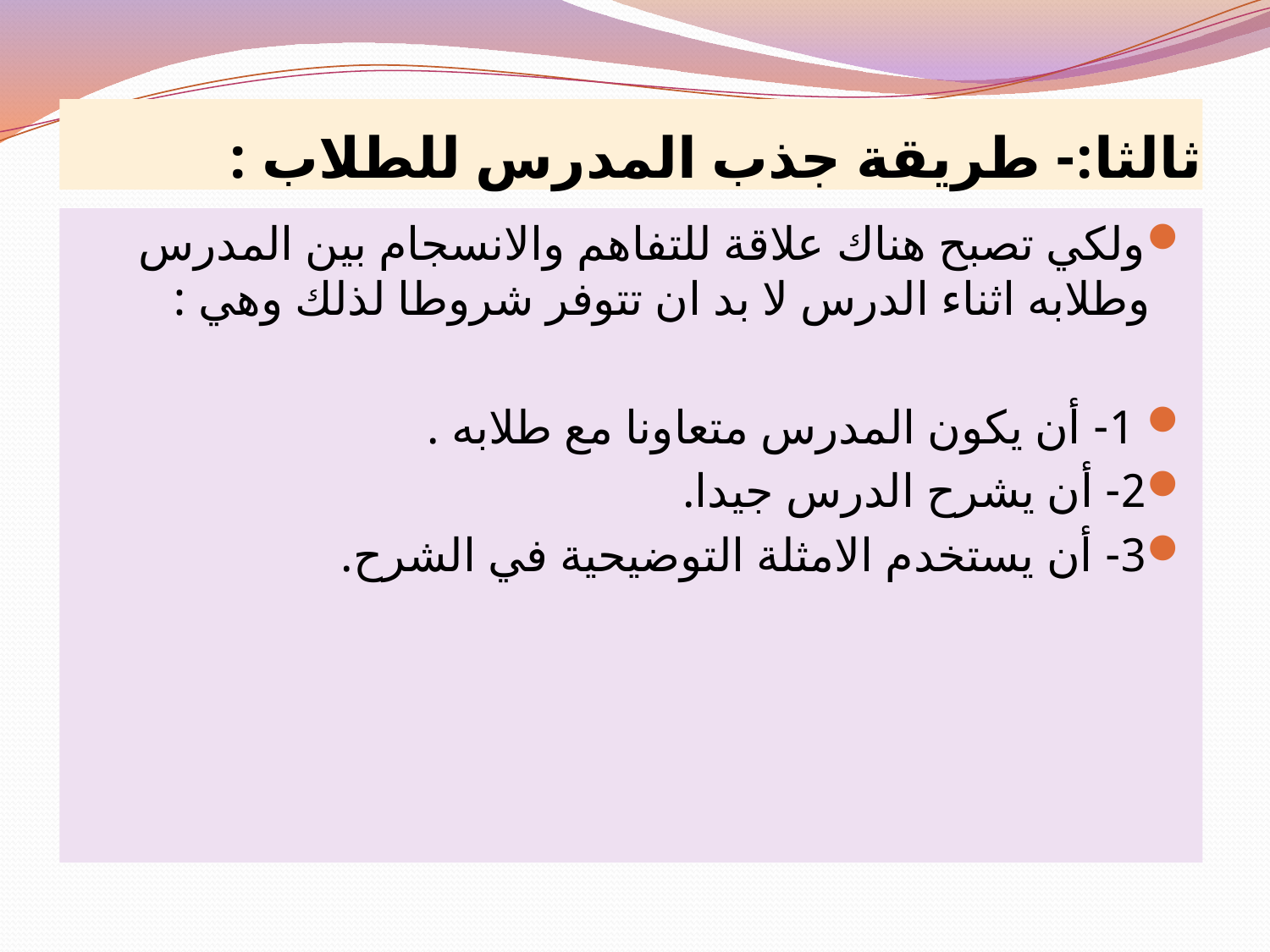

# ثالثا:- طريقة جذب المدرس للطلاب :
ولكي تصبح هناك علاقة للتفاهم والانسجام بين المدرس وطلابه اثناء الدرس لا بد ان تتوفر شروطا لذلك وهي :

 1- أن يكون المدرس متعاونا مع طلابه .
2- أن يشرح الدرس جيدا.
3- أن يستخدم الامثلة التوضيحية في الشرح.